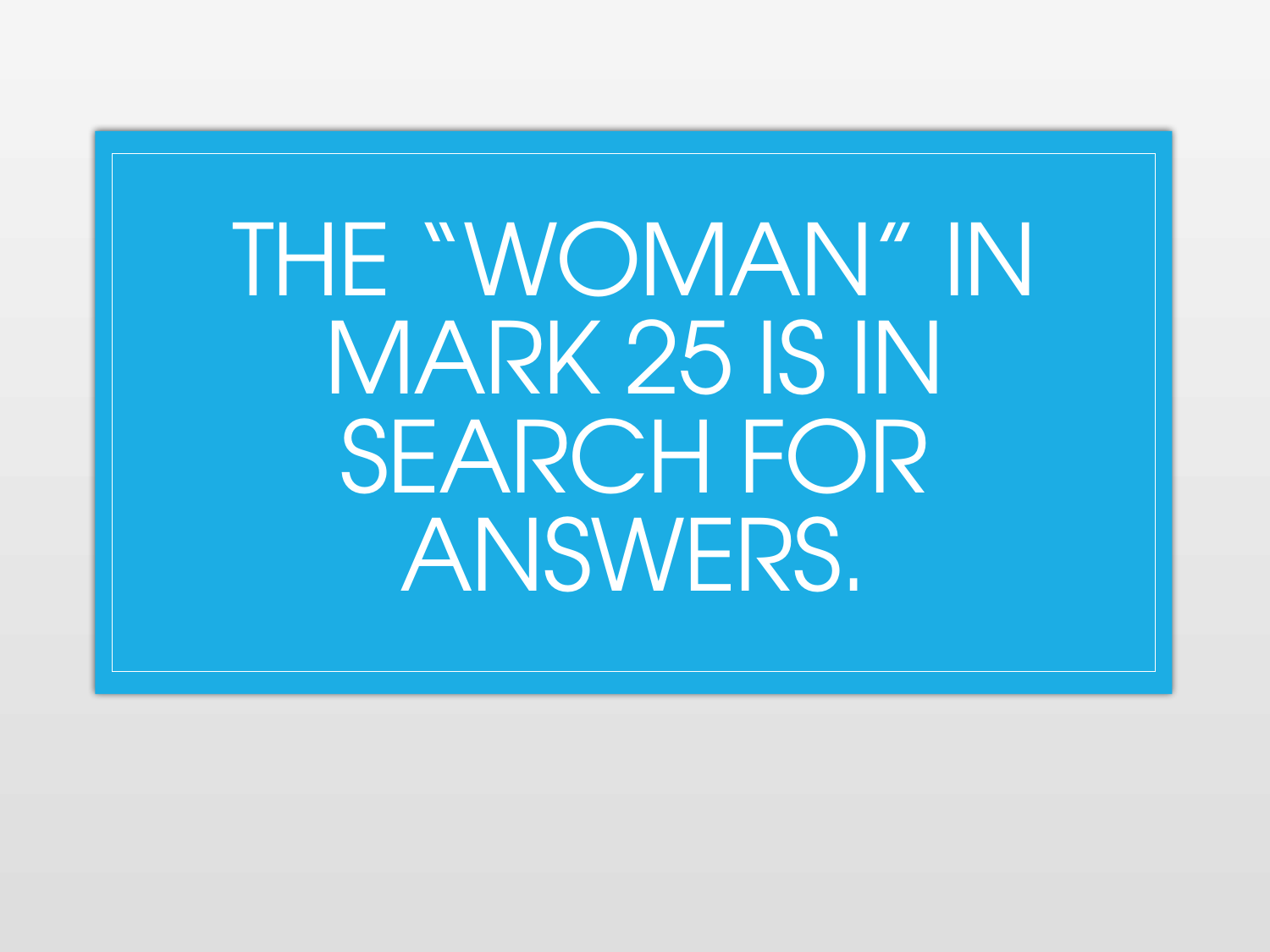

# The “woman” in Mark 25 is in search for answers.